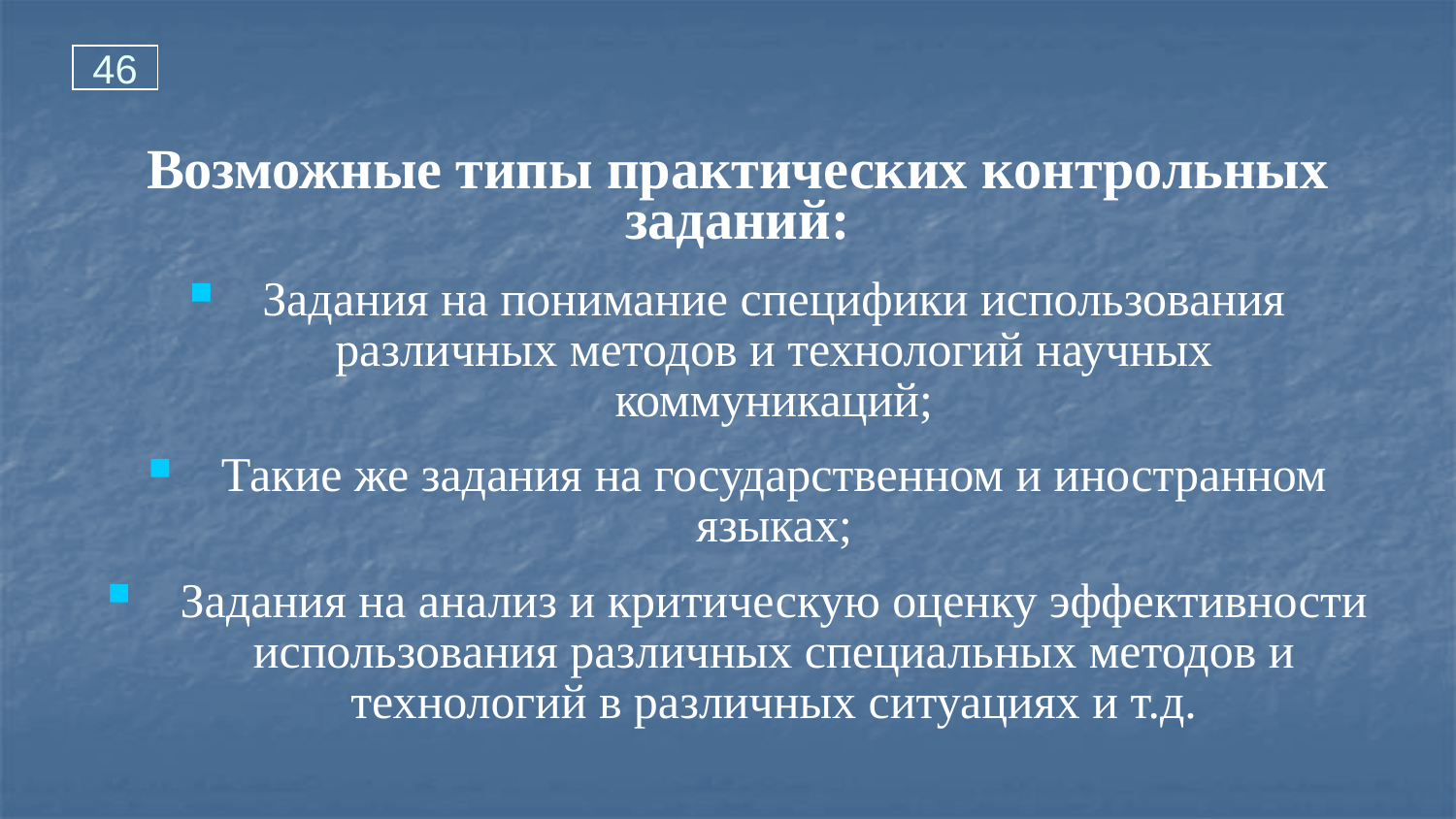

46
Возможные типы практических контрольных заданий:
Задания на понимание специфики использования различных методов и технологий научных коммуникаций;
Такие же задания на государственном и иностранном языках;
Задания на анализ и критическую оценку эффективности использования различных специальных методов и технологий в различных ситуациях и т.д.